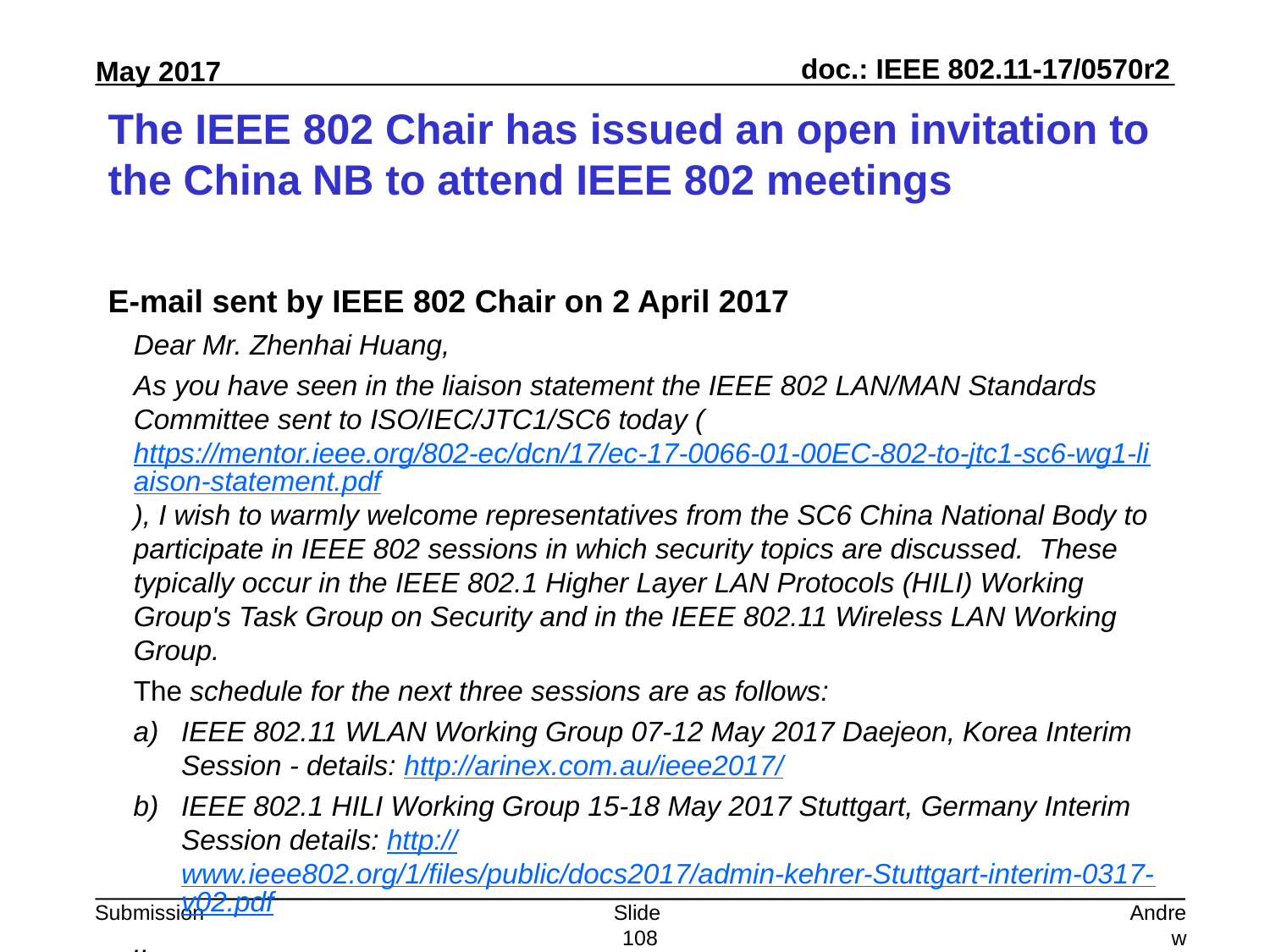

# The IEEE 802 Chair has issued an open invitation to the China NB to attend IEEE 802 meetings
E-mail sent by IEEE 802 Chair on 2 April 2017
Dear Mr. Zhenhai Huang,
As you have seen in the liaison statement the IEEE 802 LAN/MAN Standards Committee sent to ISO/IEC/JTC1/SC6 today (https://mentor.ieee.org/802-ec/dcn/17/ec-17-0066-01-00EC-802-to-jtc1-sc6-wg1-liaison-statement.pdf), I wish to warmly welcome representatives from the SC6 China National Body to participate in IEEE 802 sessions in which security topics are discussed.  These typically occur in the IEEE 802.1 Higher Layer LAN Protocols (HILI) Working Group's Task Group on Security and in the IEEE 802.11 Wireless LAN Working Group.
The schedule for the next three sessions are as follows:
IEEE 802.11 WLAN Working Group 07-12 May 2017 Daejeon, Korea Interim Session - details: http://arinex.com.au/ieee2017/
IEEE 802.1 HILI Working Group 15-18 May 2017 Stuttgart, Germany Interim Session details: http://www.ieee802.org/1/files/public/docs2017/admin-kehrer-Stuttgart-interim-0317-v02.pdf
..

…
Slide 108
Andrew Myles, Cisco